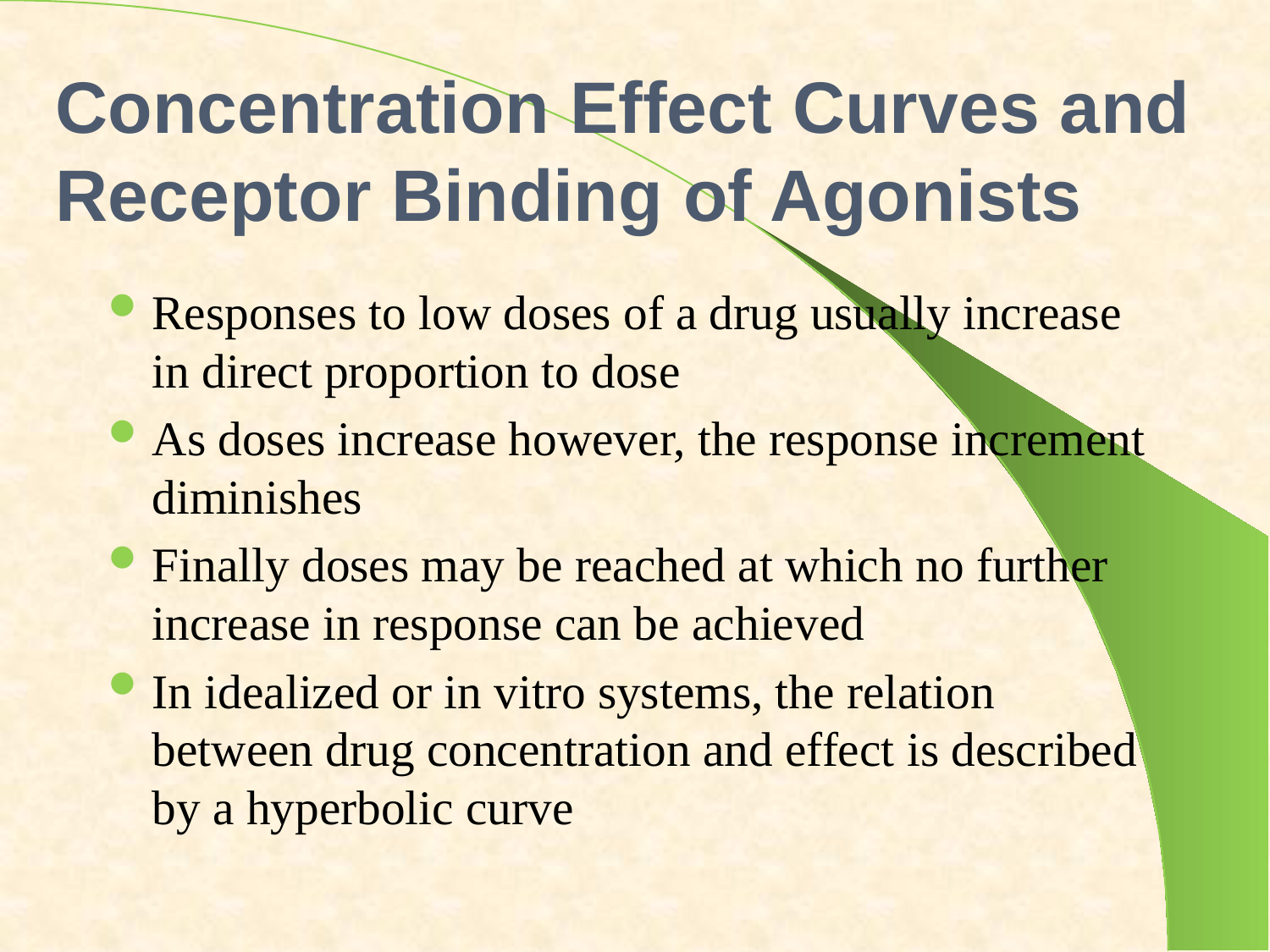

# Concentration Effect Curves and Receptor Binding of Agonists
Responses to low doses of a drug usually increase in direct proportion to dose
As doses increase however, the response increment diminishes
Finally doses may be reached at which no further increase in response can be achieved
In idealized or in vitro systems, the relation between drug concentration and effect is described by a hyperbolic curve